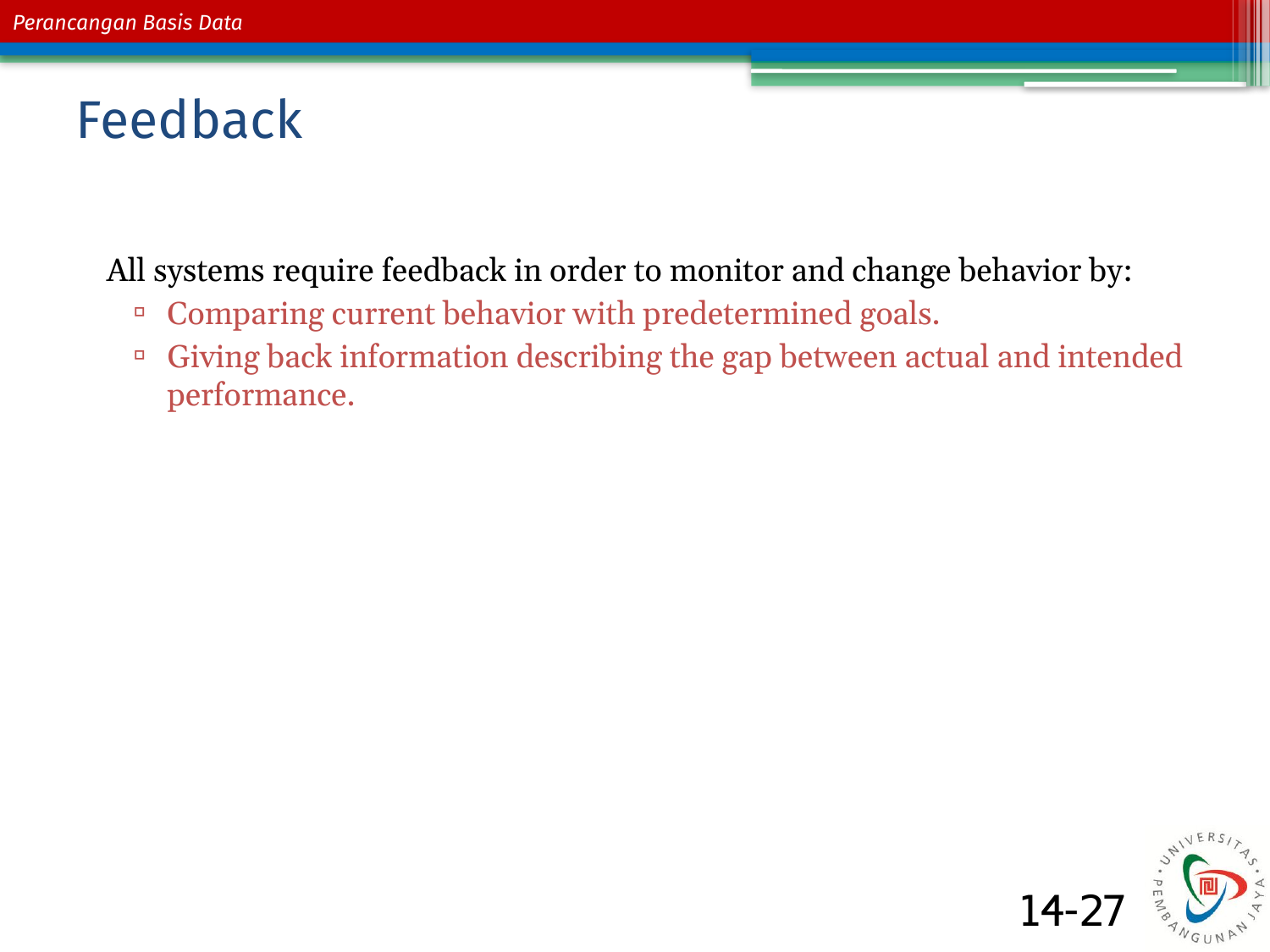

# Feedback
  All systems require feedback in order to monitor and change behavior by:
Comparing current behavior with predetermined goals.
Giving back information describing the gap between actual and intended performance.

14-27